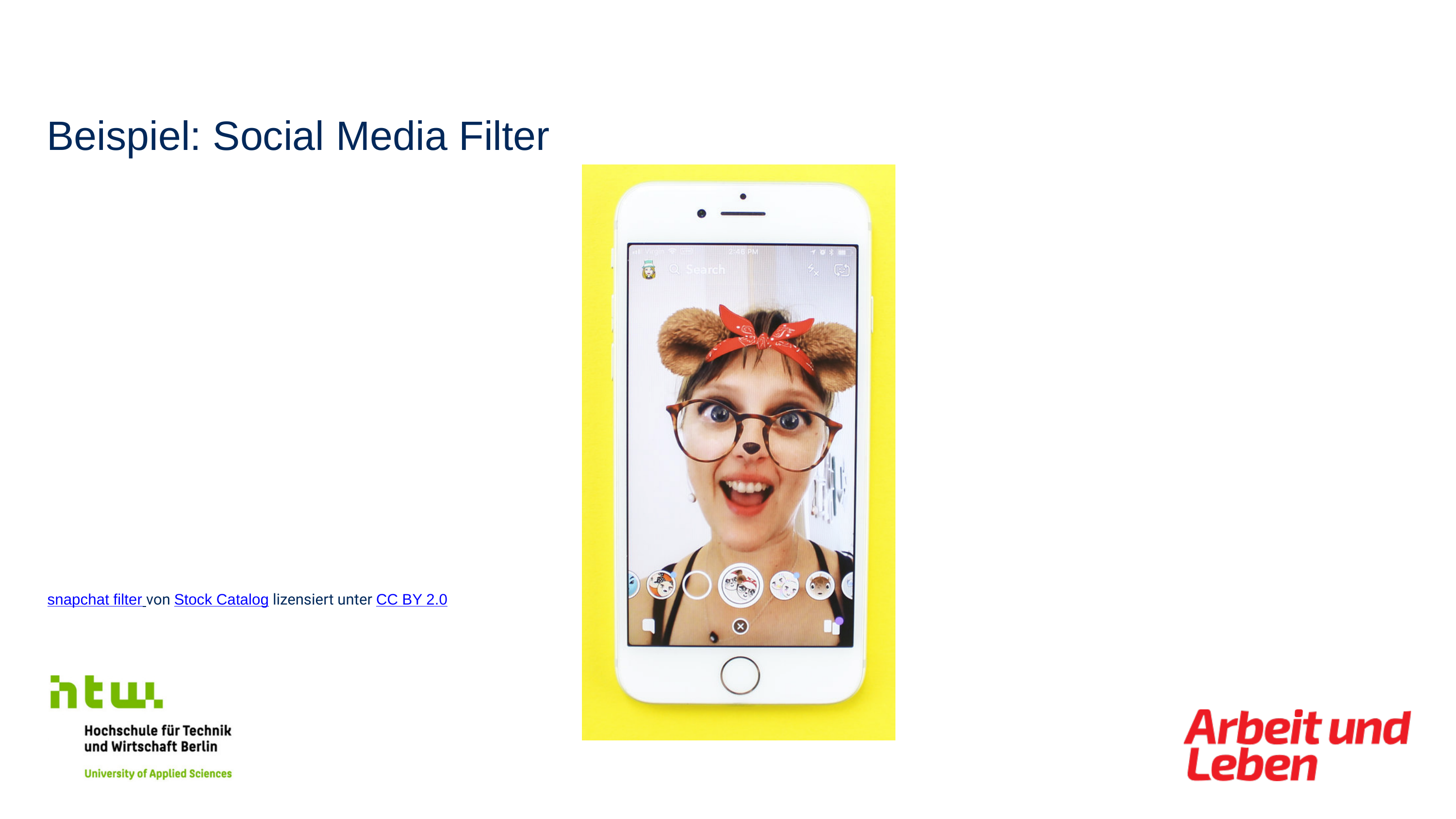

Beispiel: Social Media Filter

snapchat filter von Stock Catalog lizensiert unter CC BY 2.0